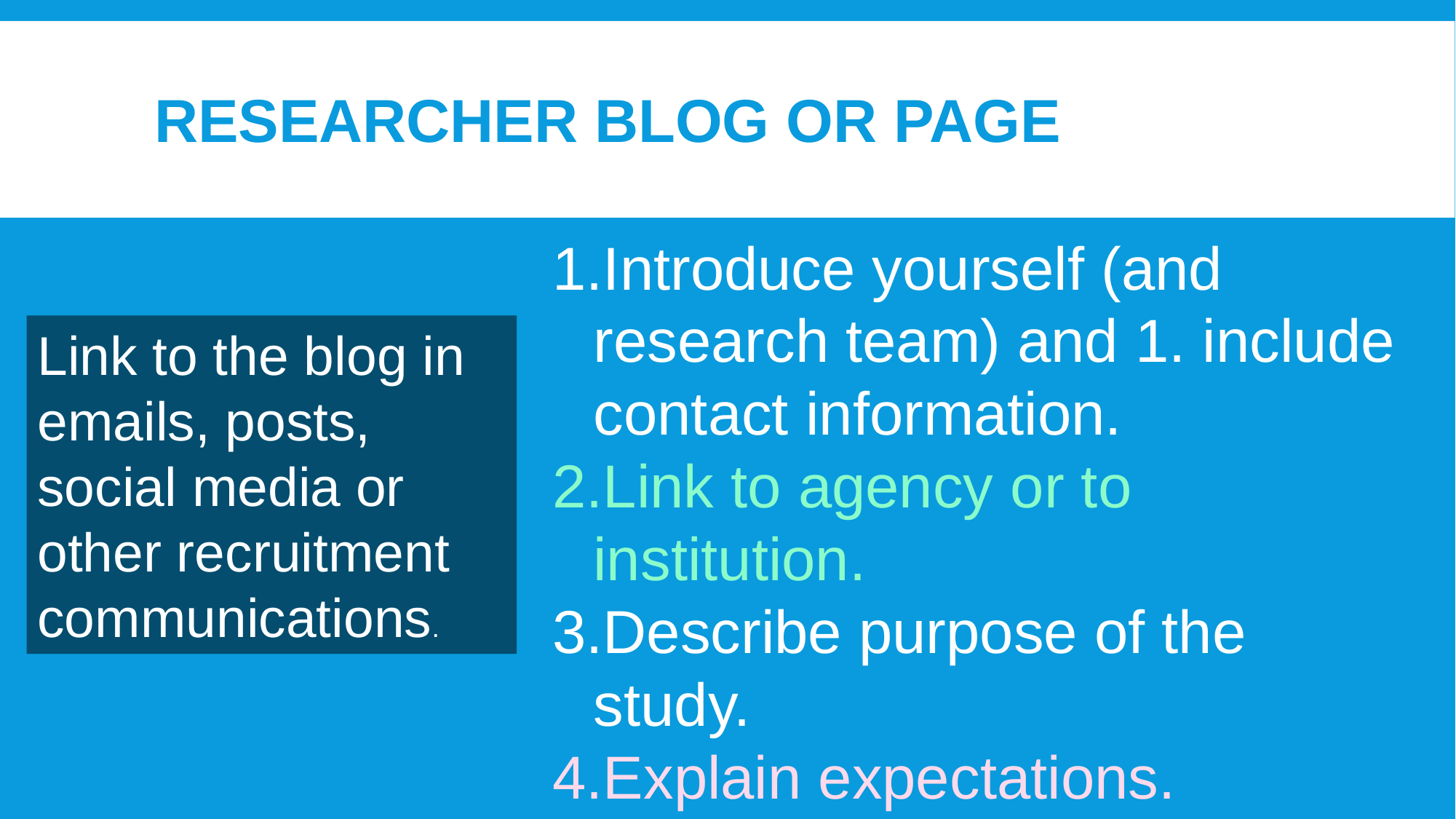

# Researcher blog or page
Introduce yourself (and research team) and 1. include contact information.
Link to agency or to institution.
Describe purpose of the study.
Explain expectations.
Explain benefits to society.
Link to the blog in emails, posts, social media or other recruitment communications.